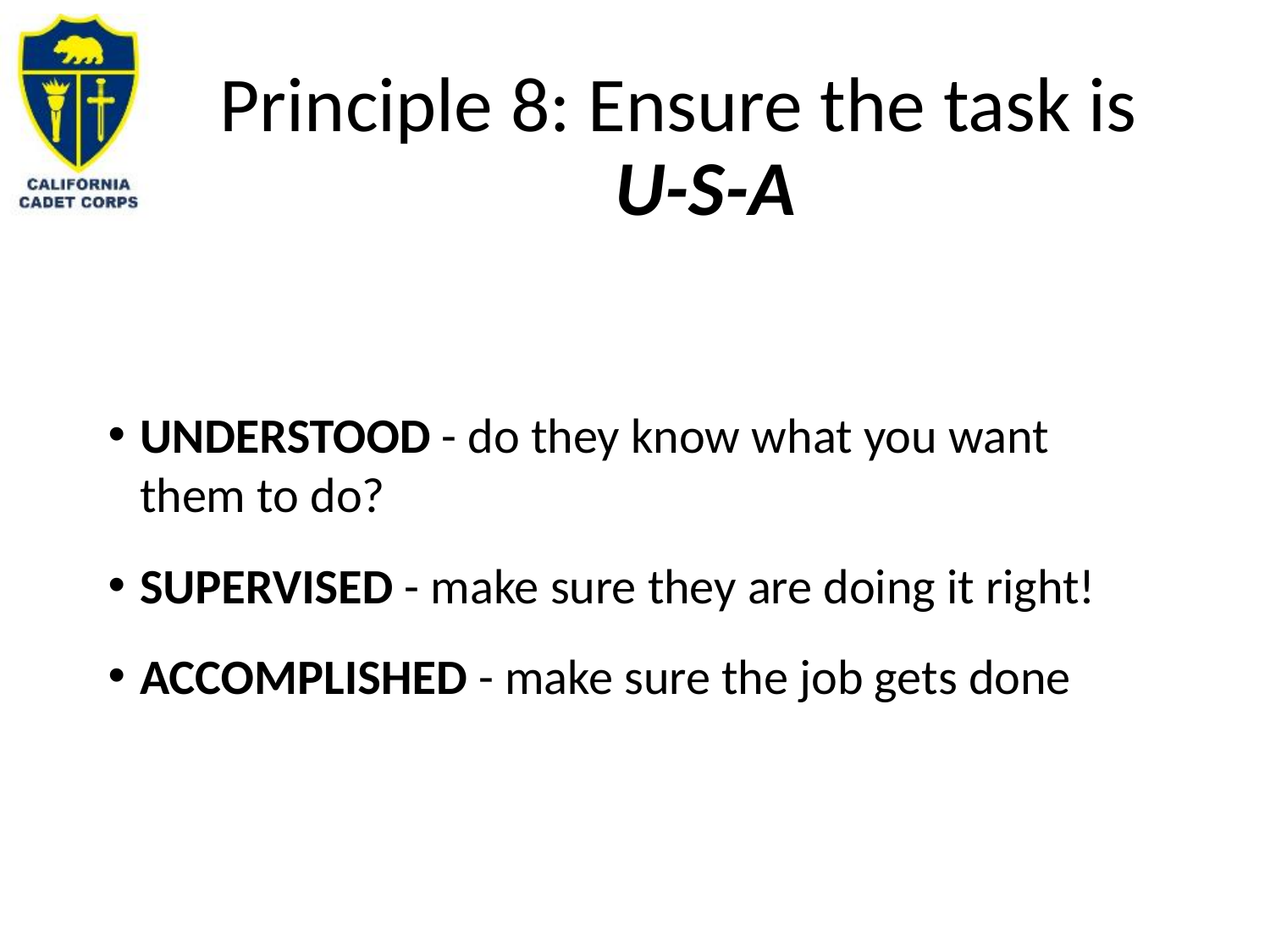

# Principle 8: Ensure the task is U-S-A

UNDERSTOOD - do they know what you want them to do?
SUPERVISED - make sure they are doing it right!
ACCOMPLISHED - make sure the job gets done